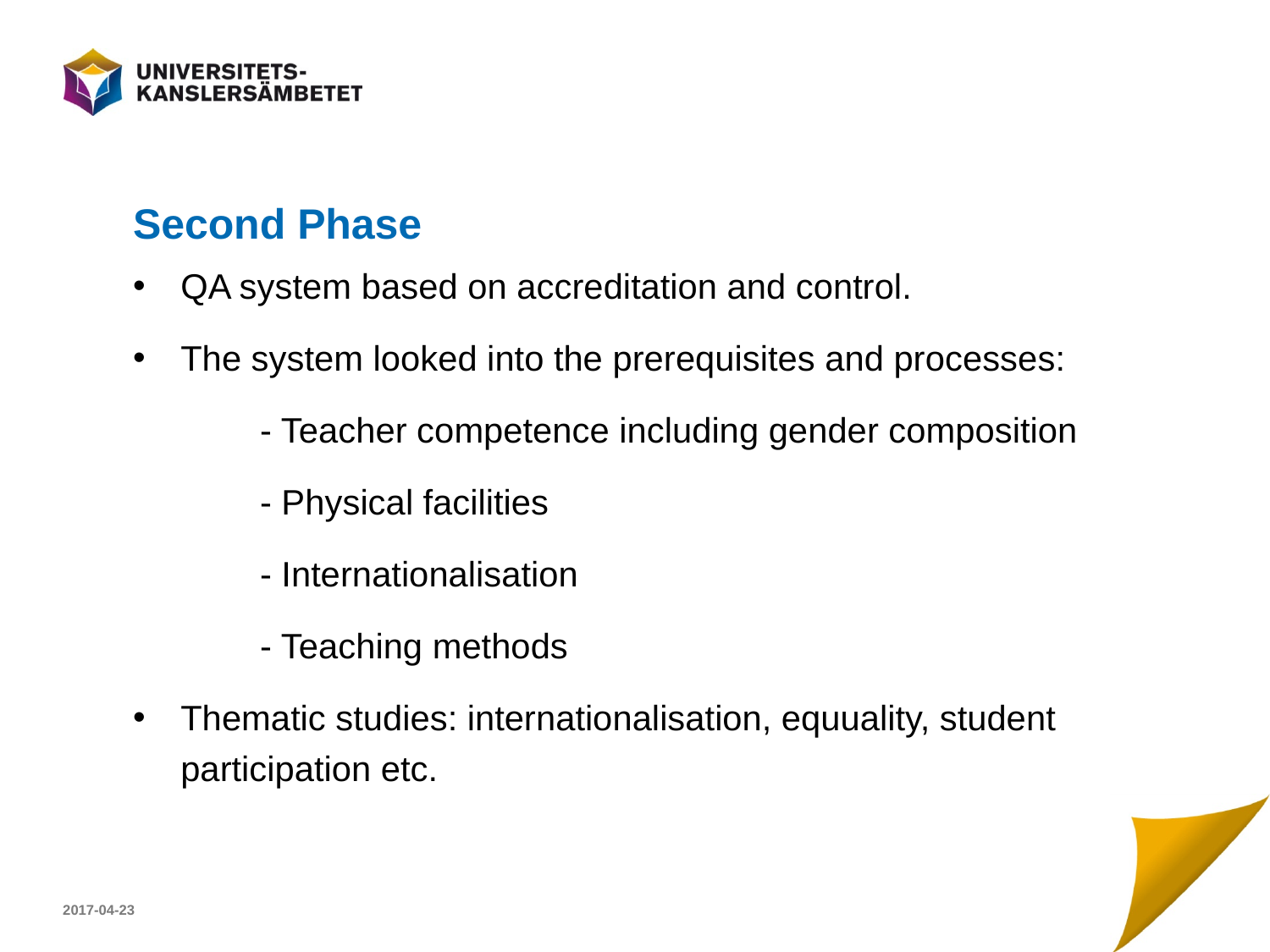

# Second Phase
QA system based on accreditation and control.
The system looked into the prerequisites and processes:
	- Teacher competence including gender composition
	- Physical facilities
	- Internationalisation
	- Teaching methods
Thematic studies: internationalisation, equuality, student participation etc.
2017-04-23